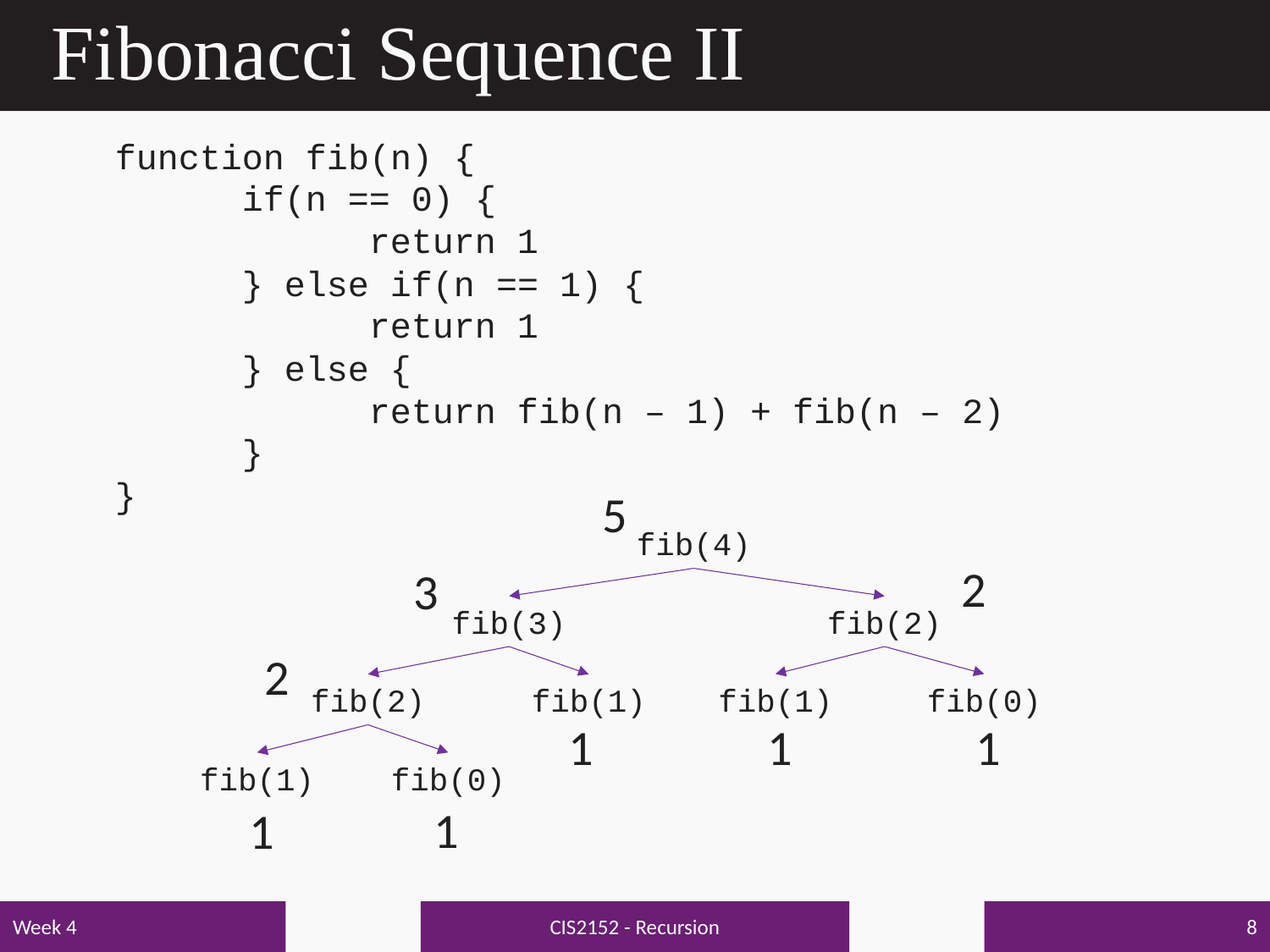

# Fibonacci Sequence II
function fib(n) {
	if(n == 0) {
		return 1
	} else if(n == 1) {
		return 1
	} else {
		return fib(n – 1) + fib(n – 2)
	}
}
5
fib(4)
2
3
fib(3)
fib(2)
2
fib(0)
fib(1)
fib(1)
fib(2)
1
1
1
fib(1)
fib(0)
1
1
CIS2152 - Recursion
Week 4
8